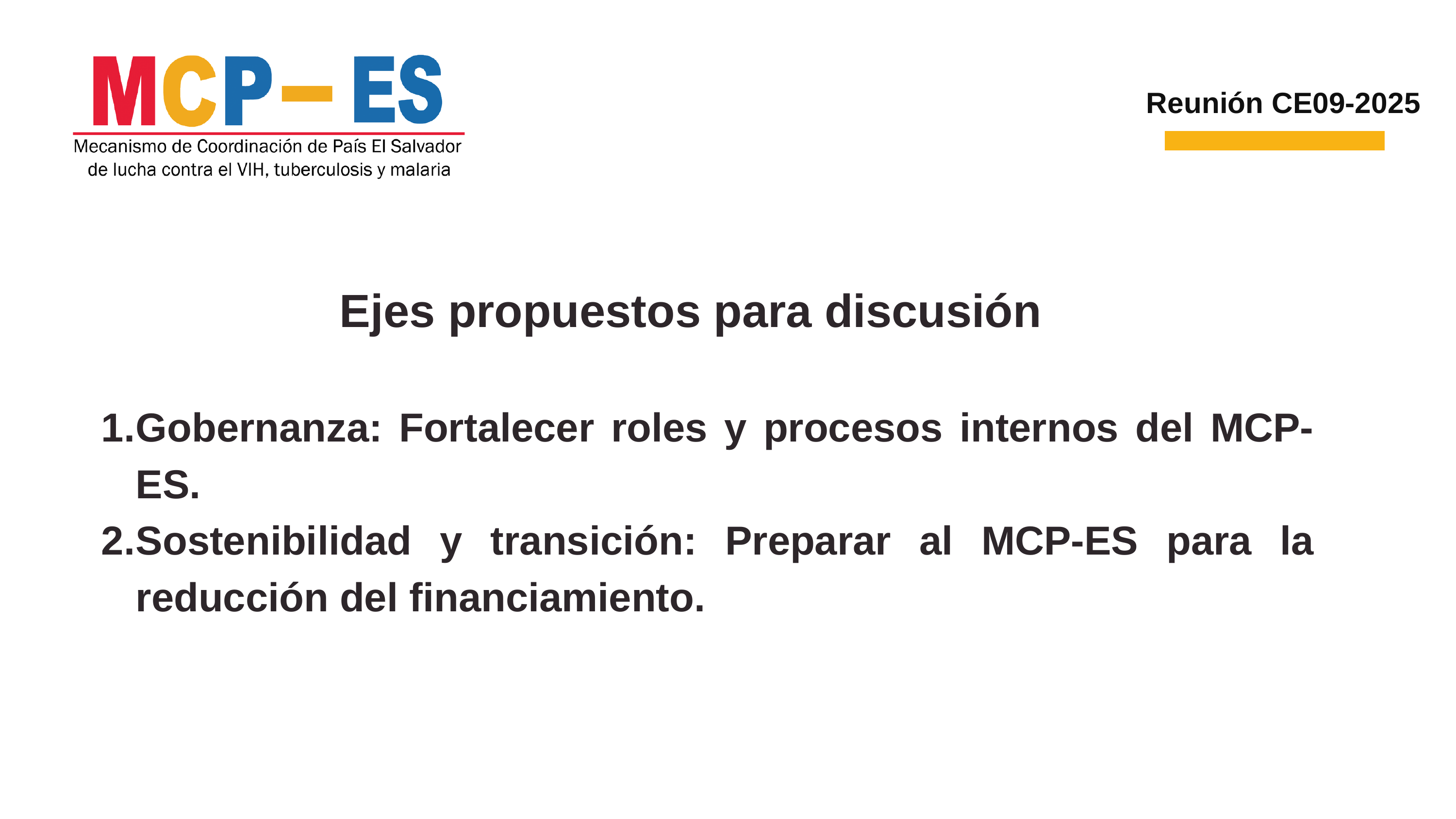

Reunión CE09-2025

Ejes propuestos para discusión

Gobernanza: Fortalecer roles y procesos internos del MCP-ES.
Sostenibilidad y transición: Preparar al MCP-ES para la reducción del financiamiento.